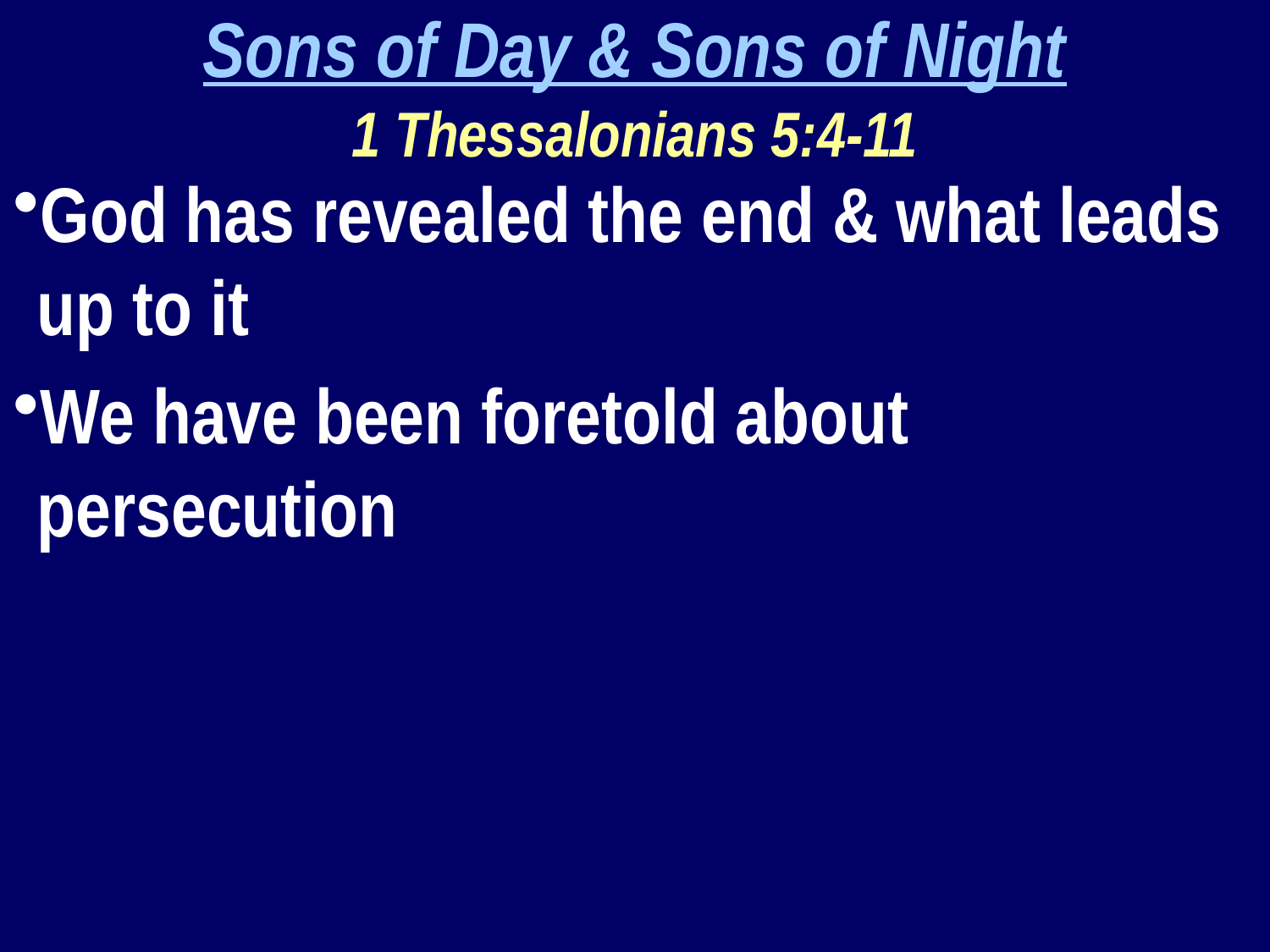

Sons of Day & Sons of Night
1 Thessalonians 5:4-11
God has revealed the end & what leads up to it
We have been foretold about persecution